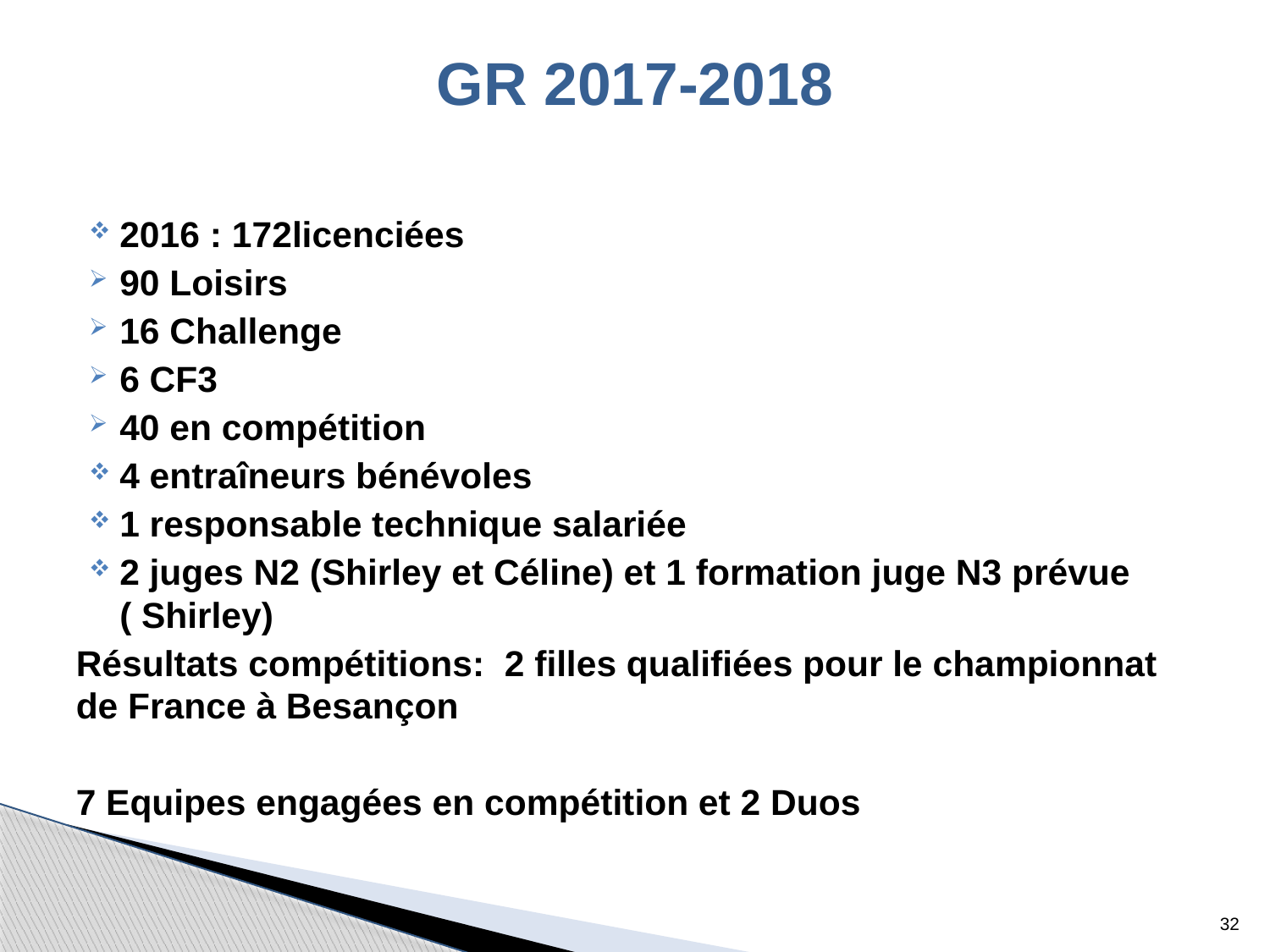

# GR 2017-2018
2016 : 172licenciées
90 Loisirs
16 Challenge
6 CF3
40 en compétition
4 entraîneurs bénévoles
1 responsable technique salariée
2 juges N2 (Shirley et Céline) et 1 formation juge N3 prévue  ( Shirley)
Résultats compétitions:  2 filles qualifiées pour le championnat de France à Besançon

7 Equipes engagées en compétition et 2 Duos

32